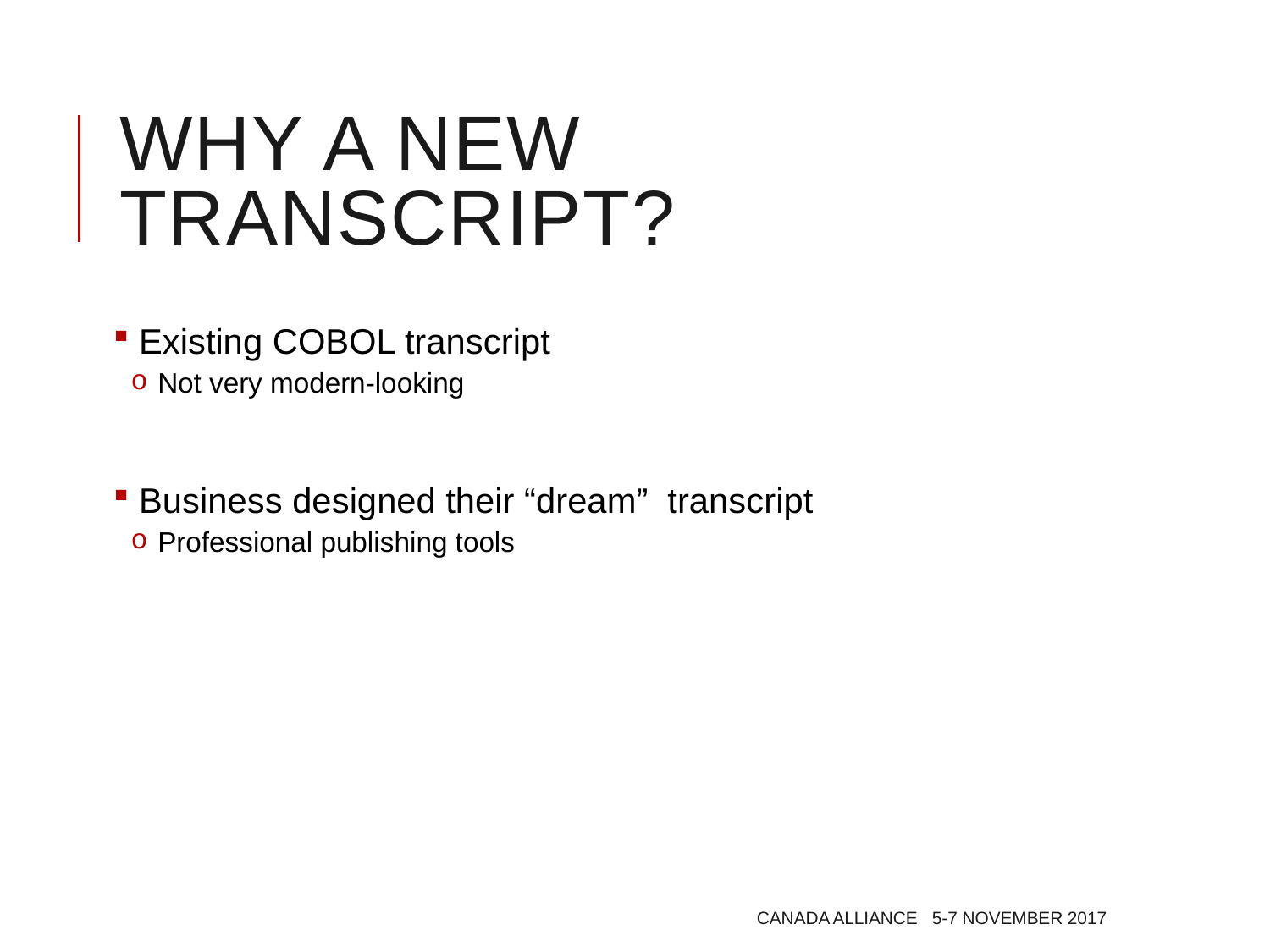

# Why a new transcript?
 Existing COBOL transcript
 Not very modern-looking

 Business designed their “dream”  transcript
 Professional publishing tools
Canada Alliance   5-7 November 2017